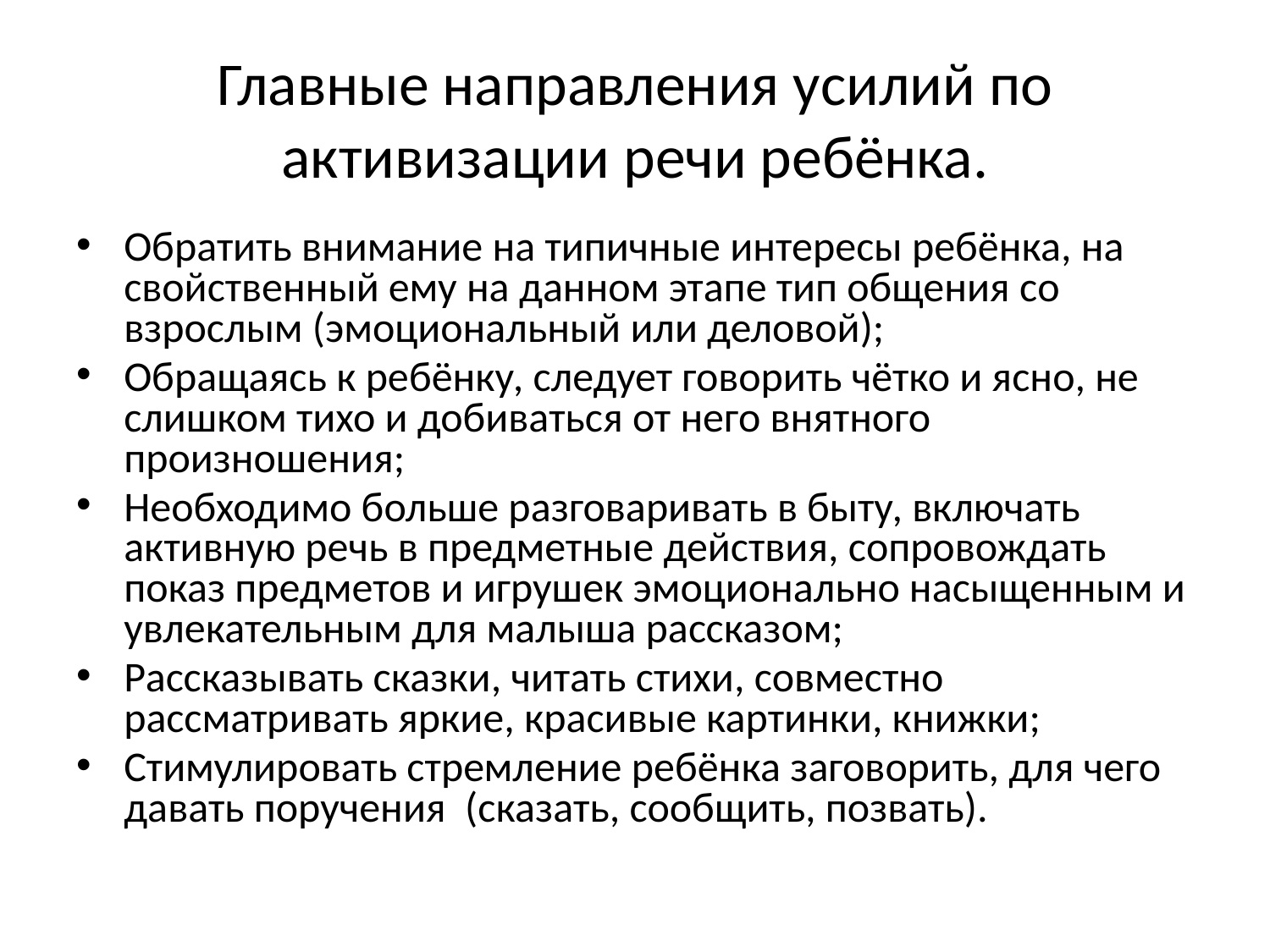

# Главные направления усилий по активизации речи ребёнка.
Обратить внимание на типичные интересы ребёнка, на свойственный ему на данном этапе тип общения со взрослым (эмоциональный или деловой);
Обращаясь к ребёнку, следует говорить чётко и ясно, не слишком тихо и добиваться от него внятного произношения;
Необходимо больше разговаривать в быту, включать активную речь в предметные действия, сопровождать показ предметов и игрушек эмоционально насыщенным и увлекательным для малыша рассказом;
Рассказывать сказки, читать стихи, совместно рассматривать яркие, красивые картинки, книжки;
Стимулировать стремление ребёнка заговорить, для чего давать поручения  (сказать, сообщить, позвать).